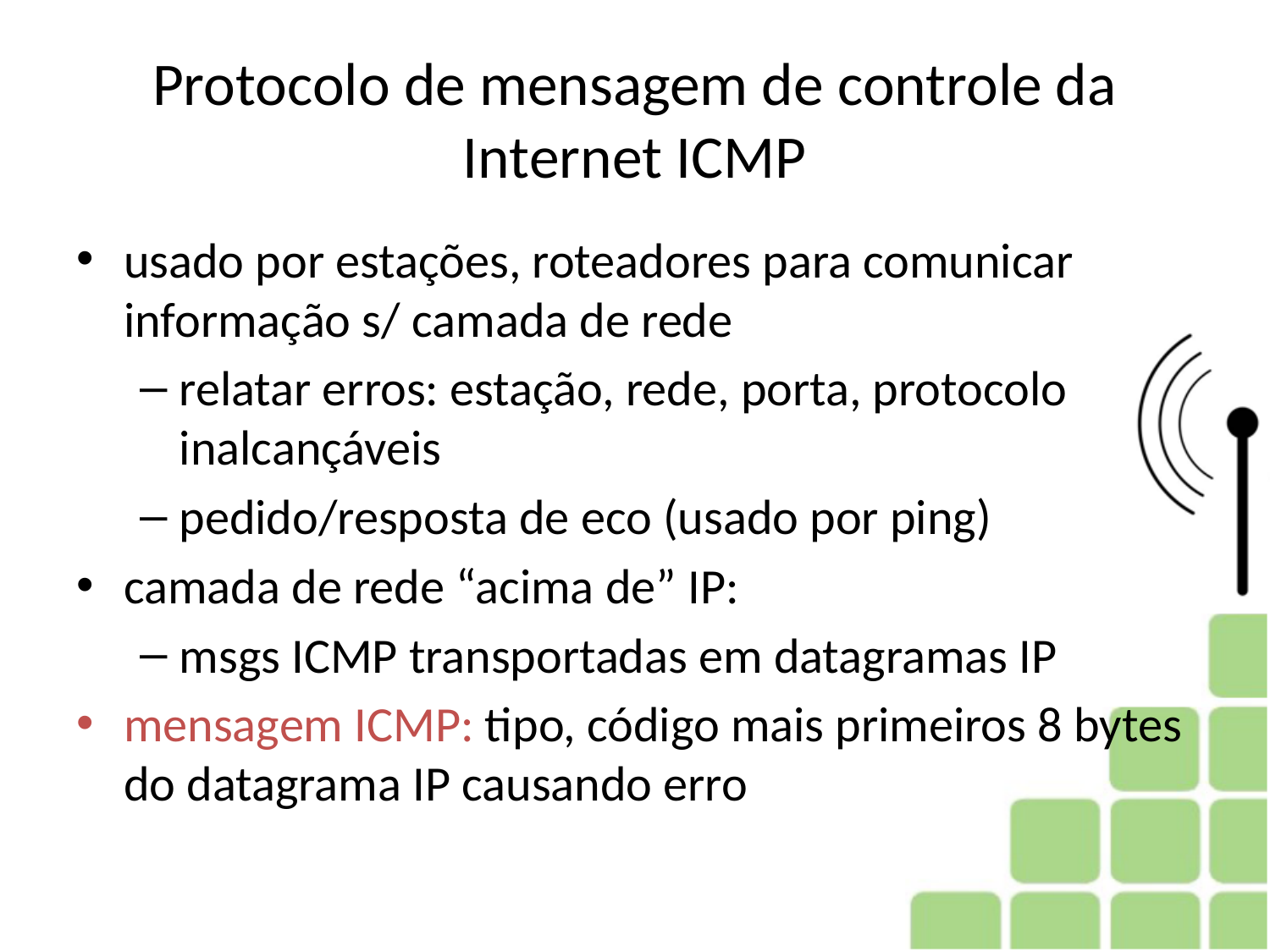

# Protocolo de mensagem de controle da Internet ICMP
usado por estações, roteadores para comunicar informação s/ camada de rede
relatar erros: estação, rede, porta, protocolo inalcançáveis
pedido/resposta de eco (usado por ping)
camada de rede “acima de” IP:
msgs ICMP transportadas em datagramas IP
mensagem ICMP: tipo, código mais primeiros 8 bytes do datagrama IP causando erro